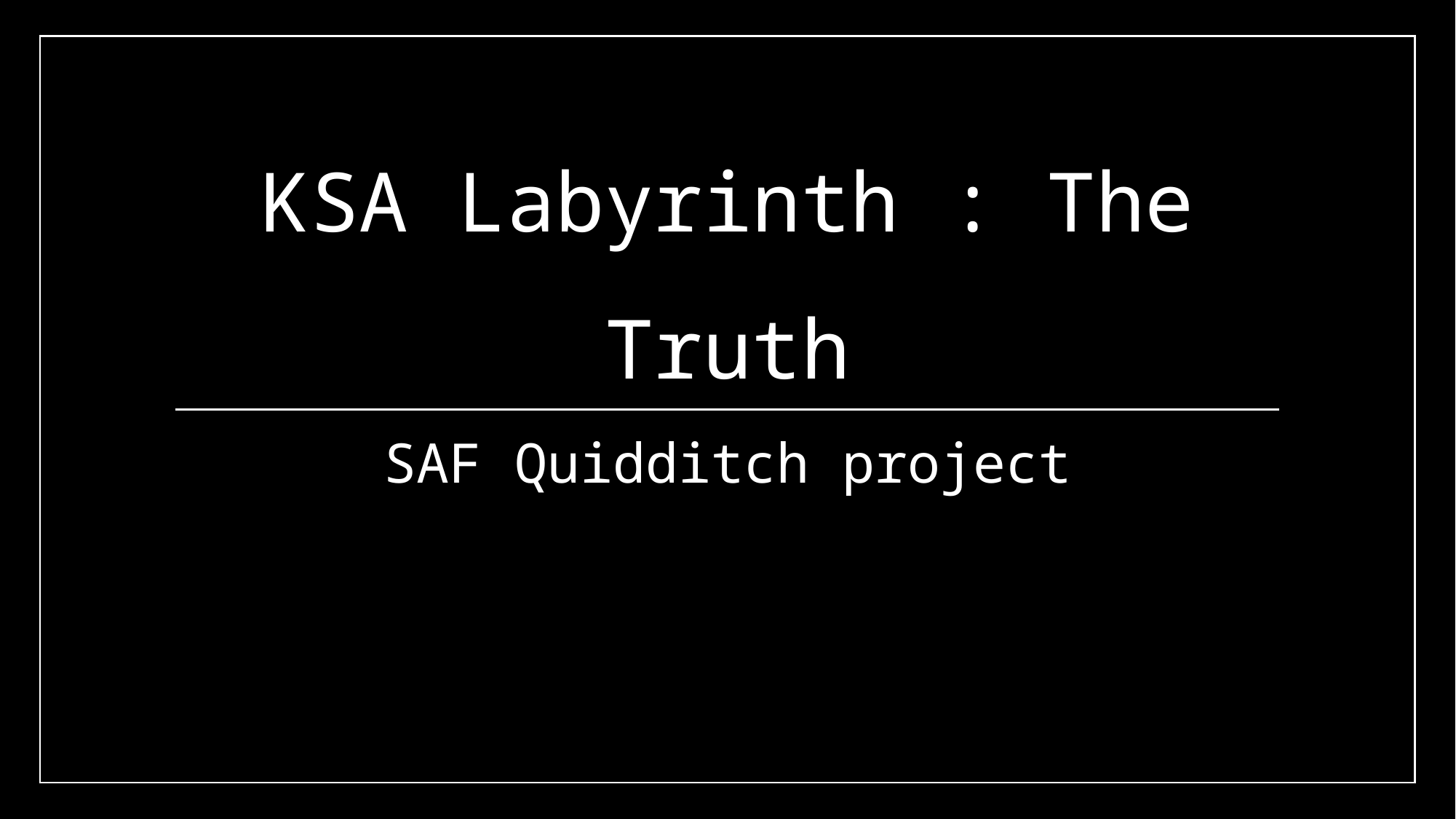

# KSA Labyrinth : The Truth SAF Quidditch project